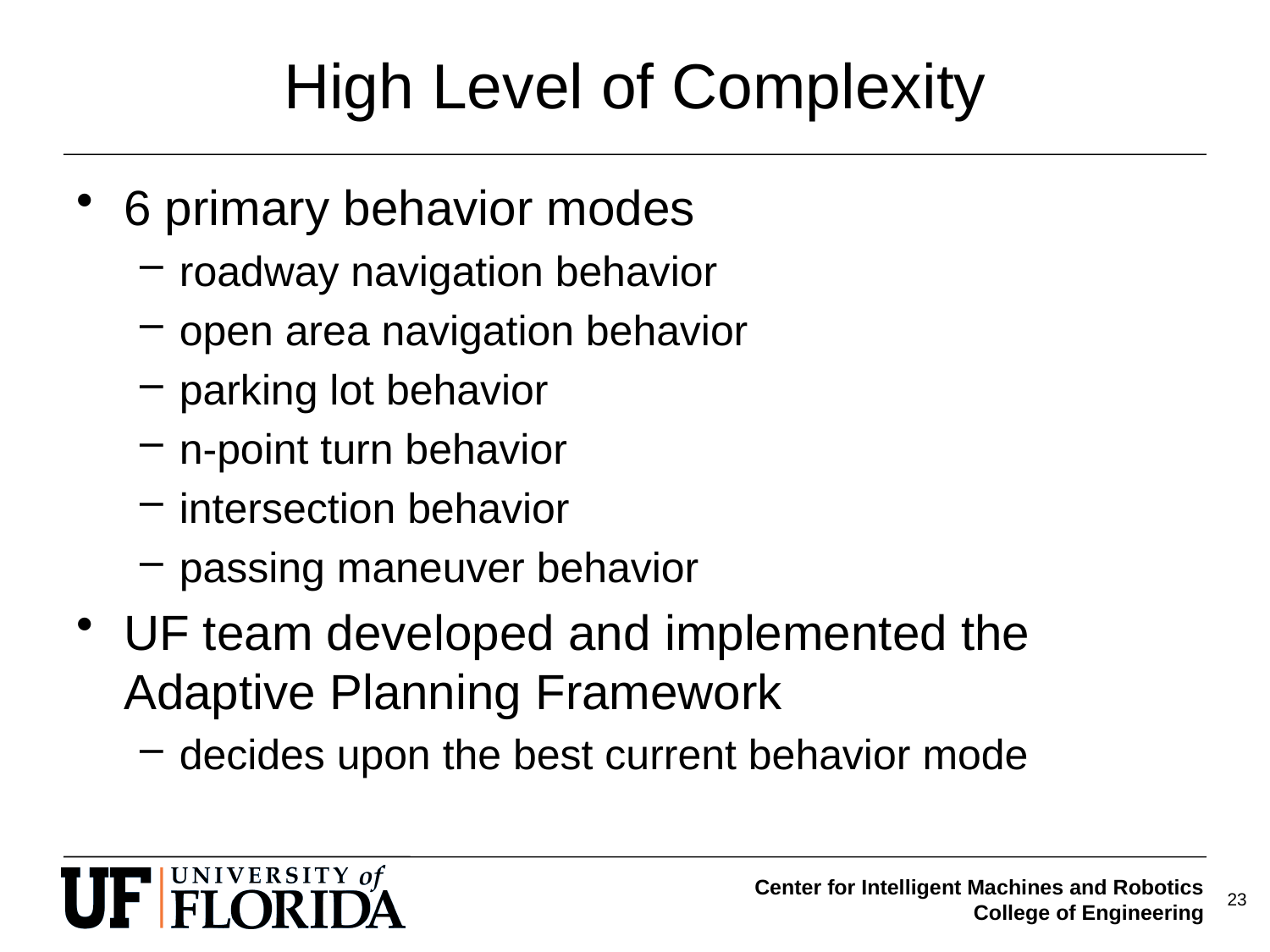

# High Level of Complexity
6 primary behavior modes
roadway navigation behavior
open area navigation behavior
parking lot behavior
n-point turn behavior
intersection behavior
passing maneuver behavior
UF team developed and implemented the Adaptive Planning Framework
decides upon the best current behavior mode

23